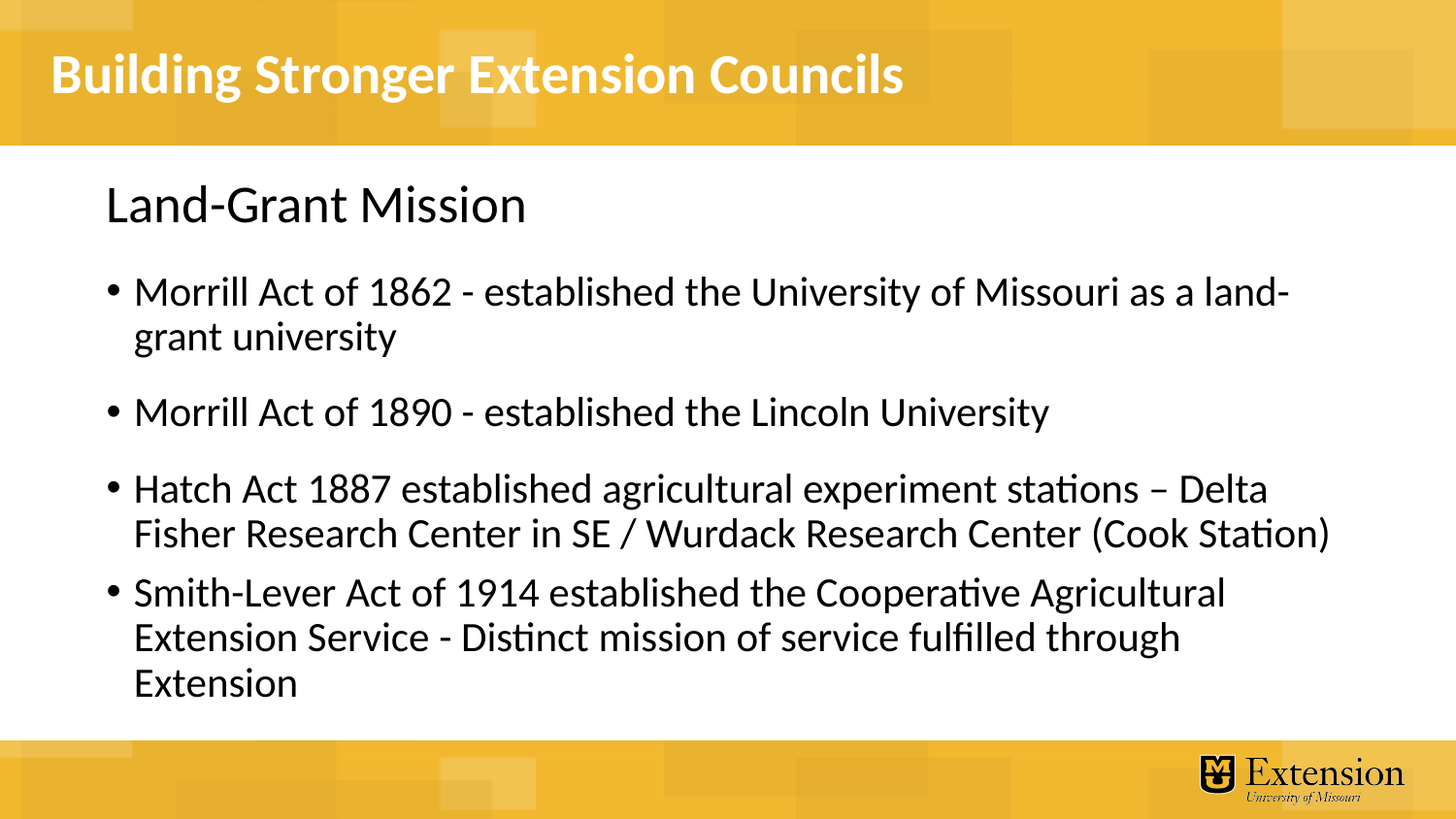

Land-Grant Mission
Morrill Act of 1862 - established the University of Missouri as a land-grant university
Morrill Act of 1890 - established the Lincoln University
Hatch Act 1887 established agricultural experiment stations – Delta Fisher Research Center in SE / Wurdack Research Center (Cook Station)
Smith-Lever Act of 1914 established the Cooperative Agricultural Extension Service - Distinct mission of service fulfilled through Extension